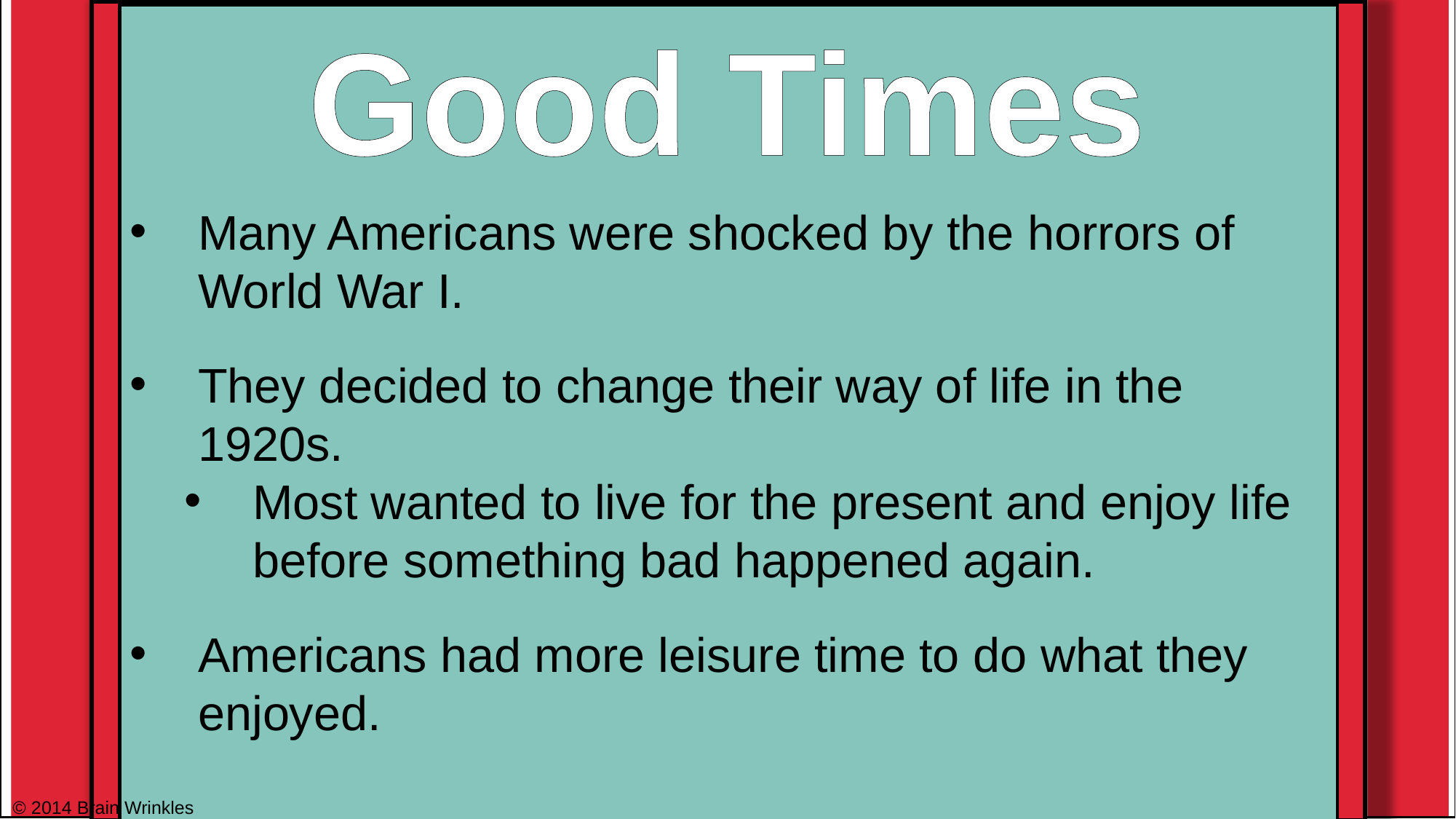

Good Times

Many Americans were shocked by the horrors of World War I.

They decided to change their way of life in the 1920s.
Most wanted to live for the present and enjoy life before something bad happened again.

Americans had more leisure time to do what they enjoyed.

© 2014 Brain Wrinkles